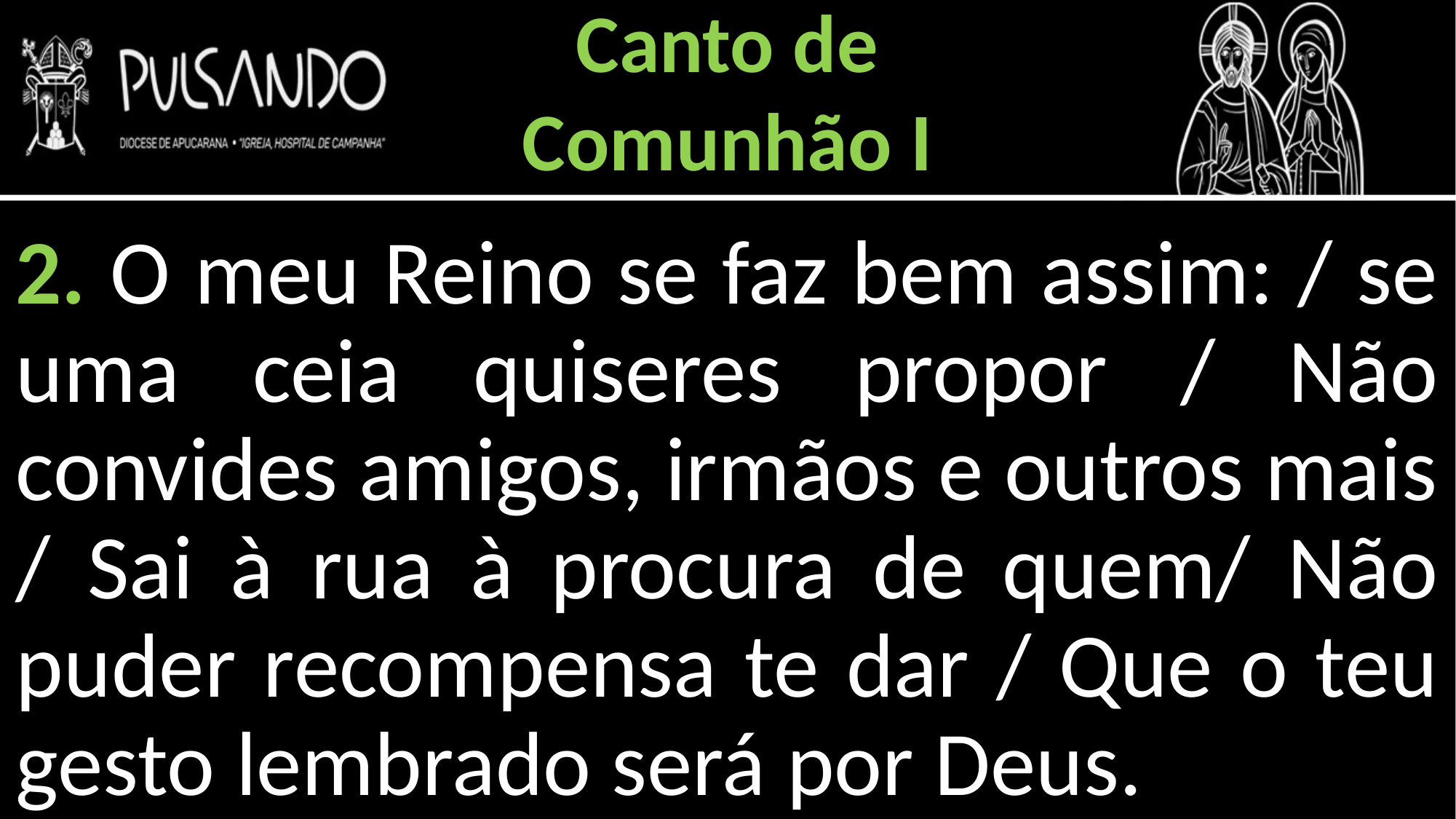

Canto de
Comunhão I
2. O meu Reino se faz bem assim: / se uma ceia quiseres propor / Não convides amigos, irmãos e outros mais / Sai à rua à procura de quem/ Não puder recompensa te dar / Que o teu gesto lembrado será por Deus.